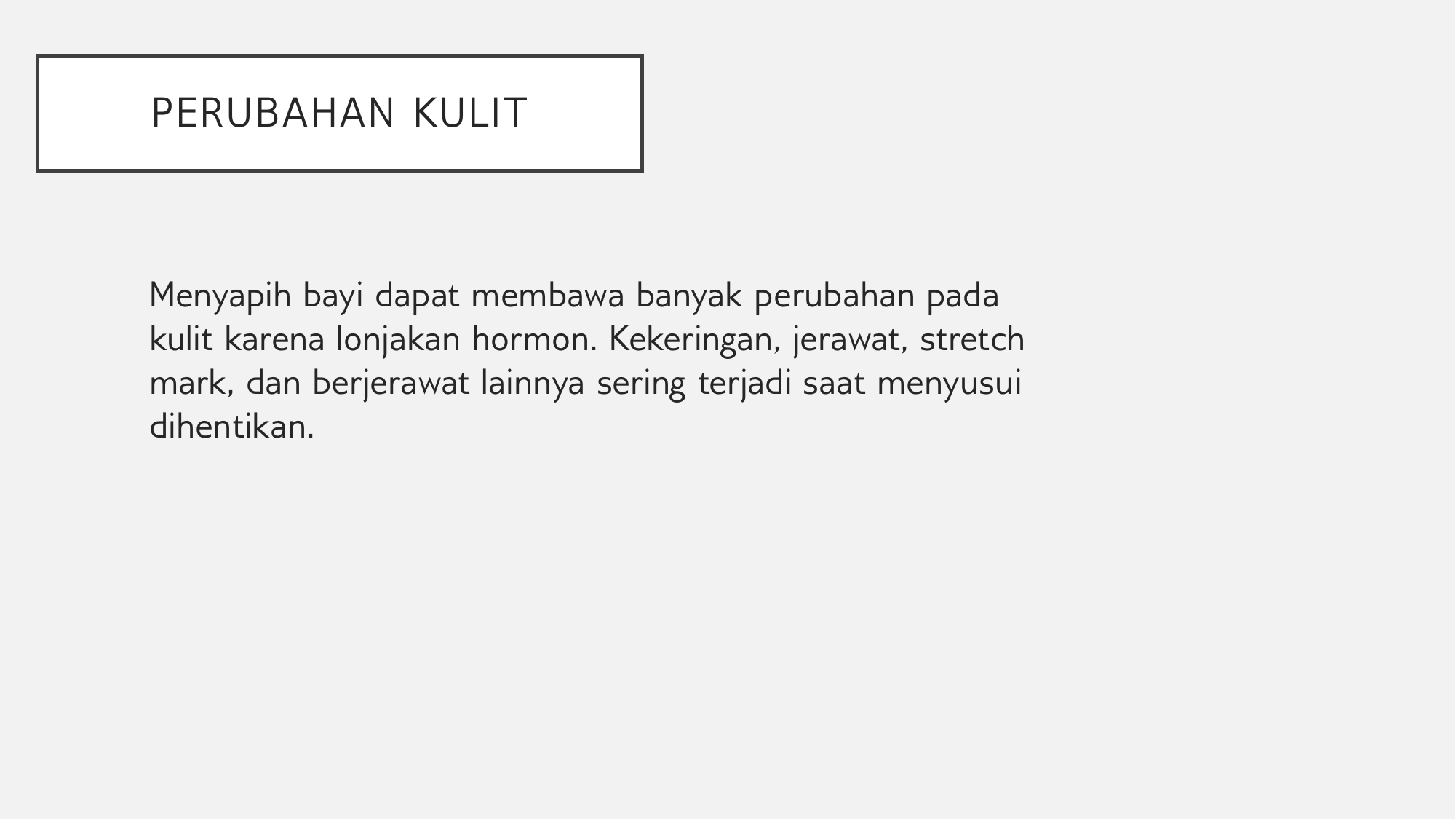

# Perubahan kulit
Menyapih bayi dapat membawa banyak perubahan pada kulit karena lonjakan hormon. Kekeringan, jerawat, stretch mark, dan berjerawat lainnya sering terjadi saat menyusui dihentikan.